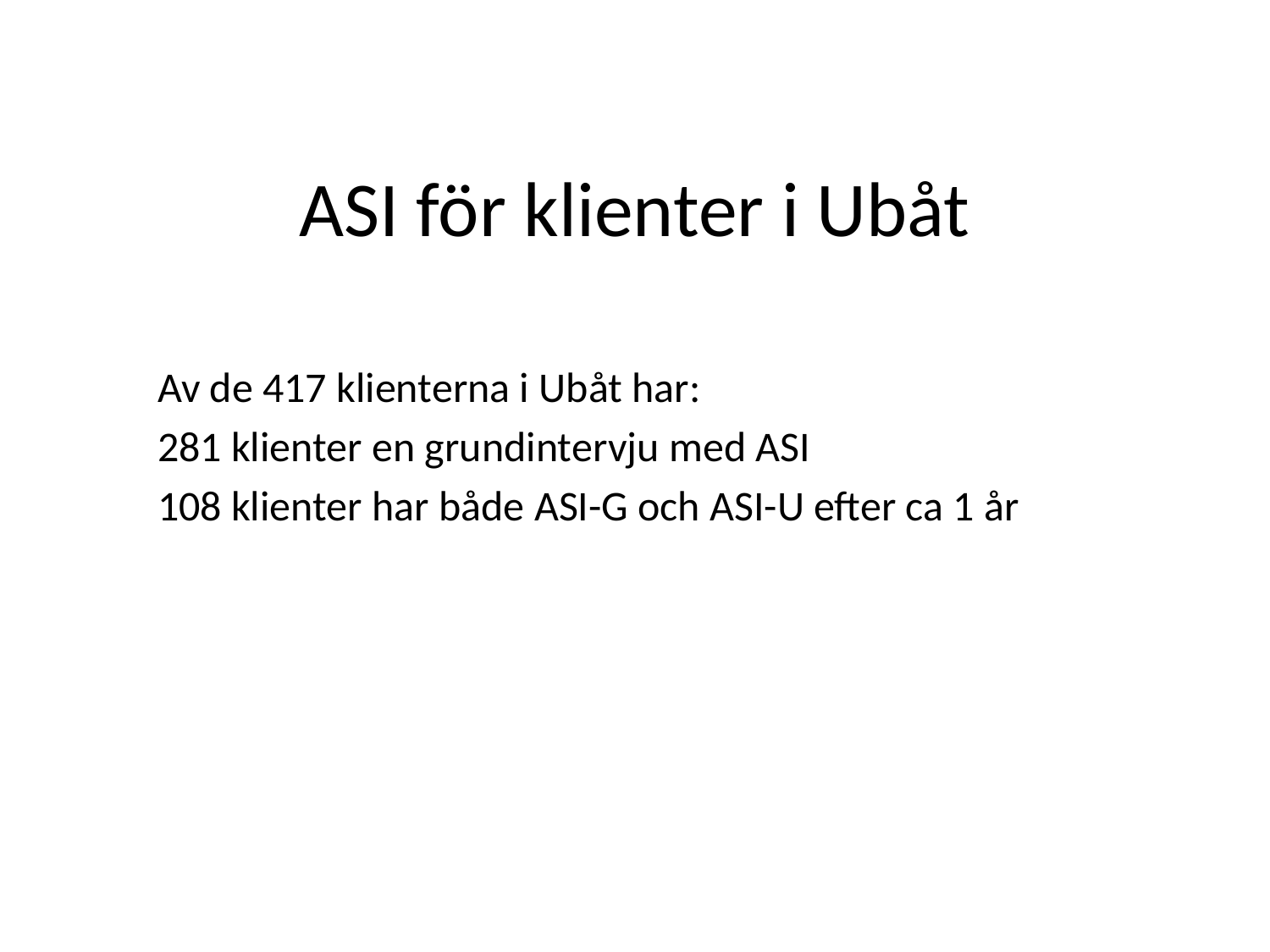

# ASI för klienter i Ubåt
Av de 417 klienterna i Ubåt har:
281 klienter en grundintervju med ASI
108 klienter har både ASI-G och ASI-U efter ca 1 år